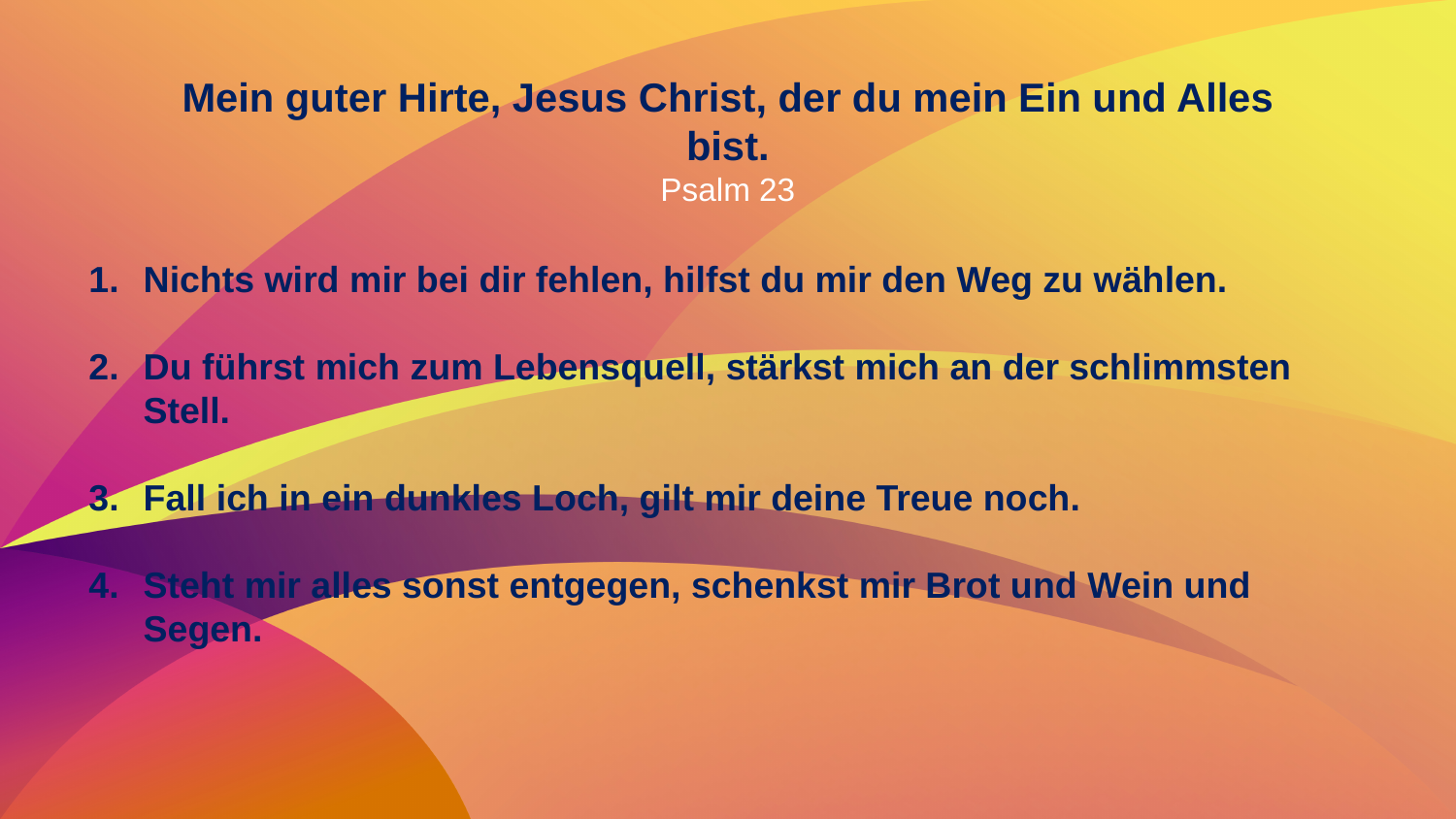

Mein guter Hirte, Jesus Christ, der du mein Ein und Alles bist.
Psalm 23
Nichts wird mir bei dir fehlen, hilfst du mir den Weg zu wählen.

Du führst mich zum Lebensquell, stärkst mich an der schlimmsten Stell.

Fall ich in ein dunkles Loch, gilt mir deine Treue noch.

Steht mir alles sonst entgegen, schenkst mir Brot und Wein und Segen.